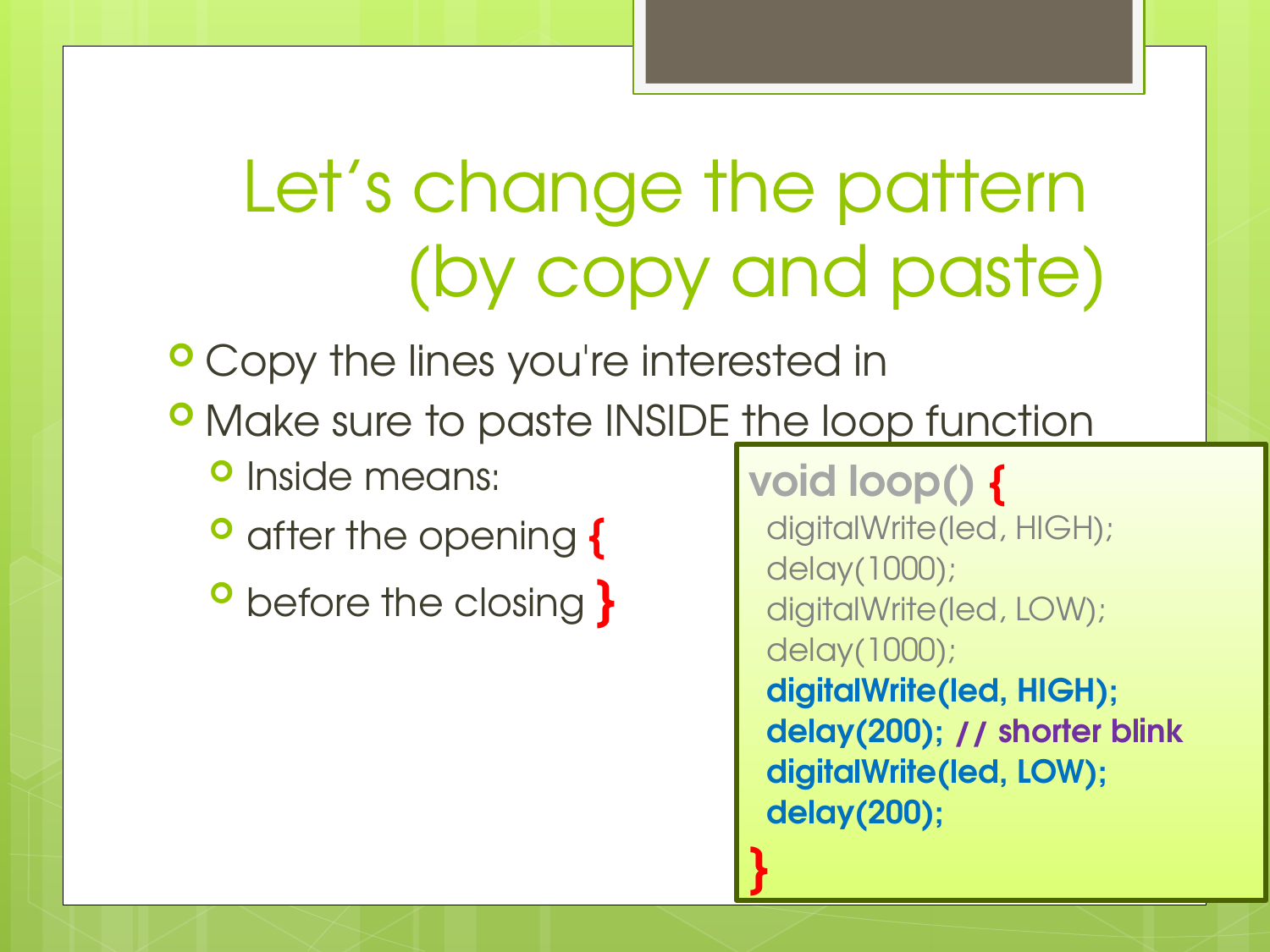

# Let’s change the pattern (by copy and paste)
Copy the lines you're interested in
Make sure to paste INSIDE the loop function
Inside means:
after the opening {
before the closing }

void loop() {
  digitalWrite(led, HIGH);
  delay(1000);
  digitalWrite(led, LOW);
  delay(1000);
  digitalWrite(led, HIGH);
  delay(200); // shorter blink
  digitalWrite(led, LOW);
  delay(200);
}